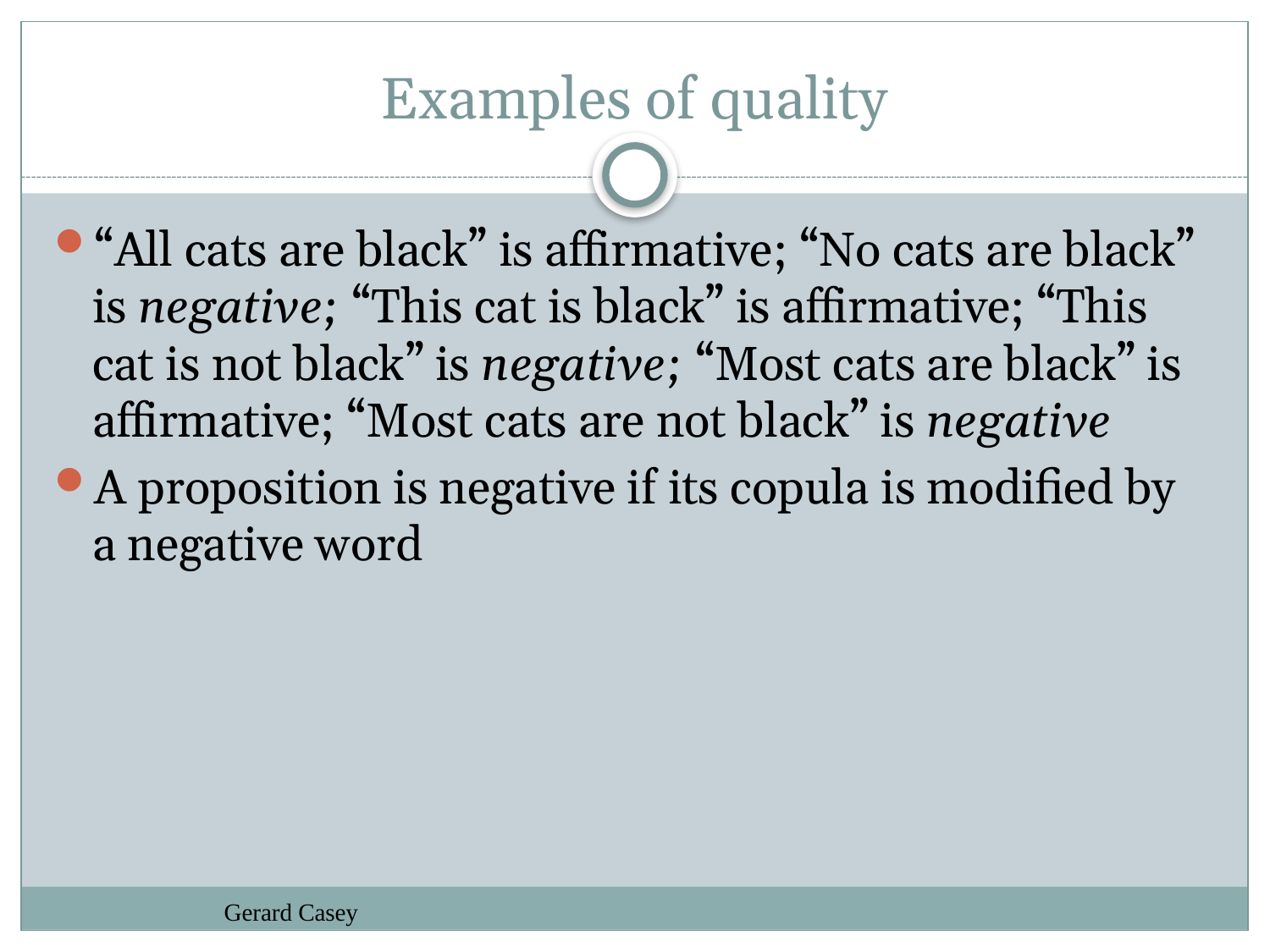

# Examples of quality
“All cats are black” is affirmative; “No cats are black” is negative; “This cat is black” is affirmative; “This cat is not black” is negative; “Most cats are black” is affirmative; “Most cats are not black” is negative
A proposition is negative if its copula is modified by a negative word
Gerard Casey